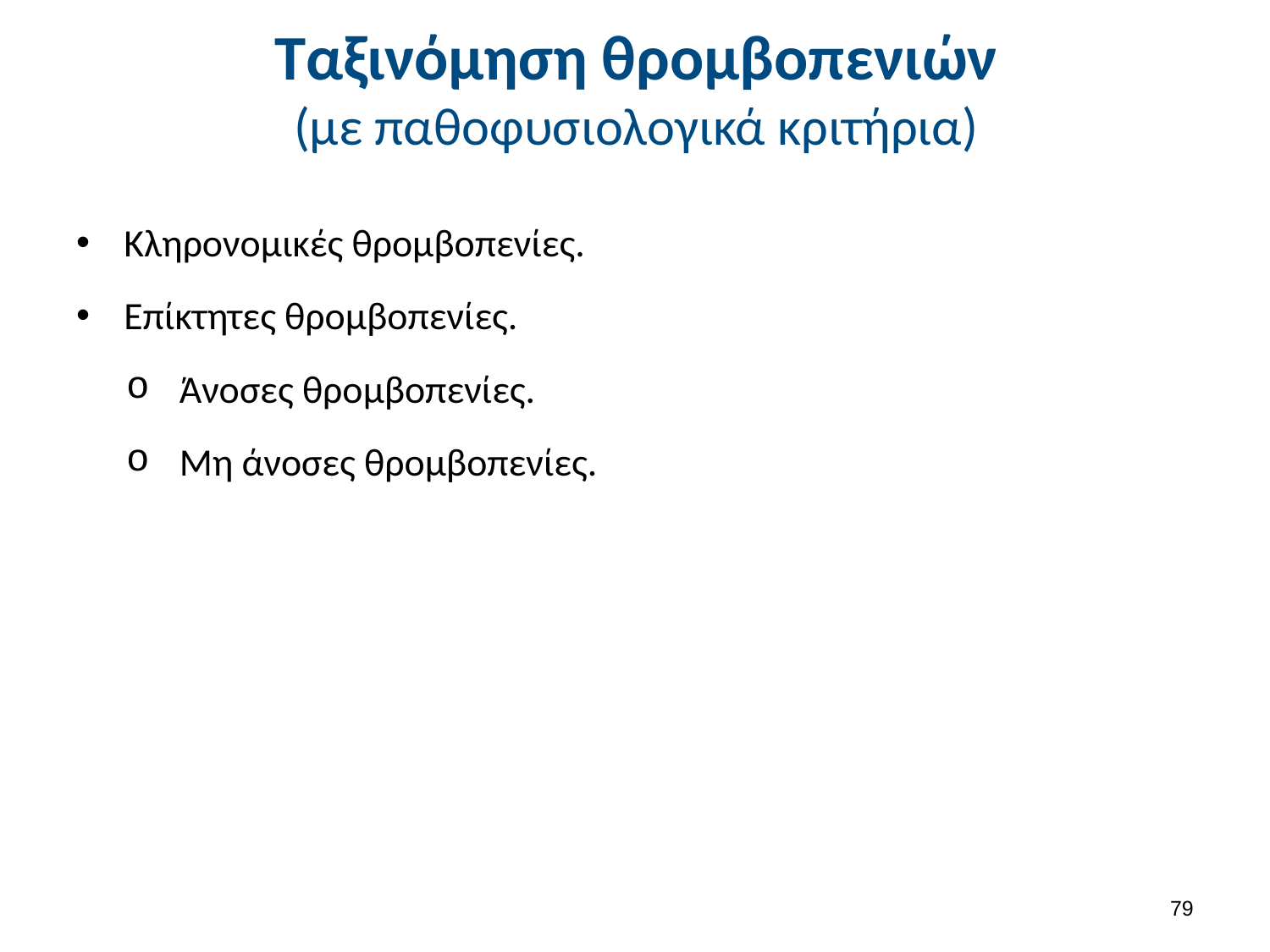

# Ταξινόμηση θρομβοπενιών (με παθοφυσιολογικά κριτήρια)
Κληρονομικές θρομβοπενίες.
Επίκτητες θρομβοπενίες.
Άνοσες θρομβοπενίες.
Μη άνοσες θρομβοπενίες.
79